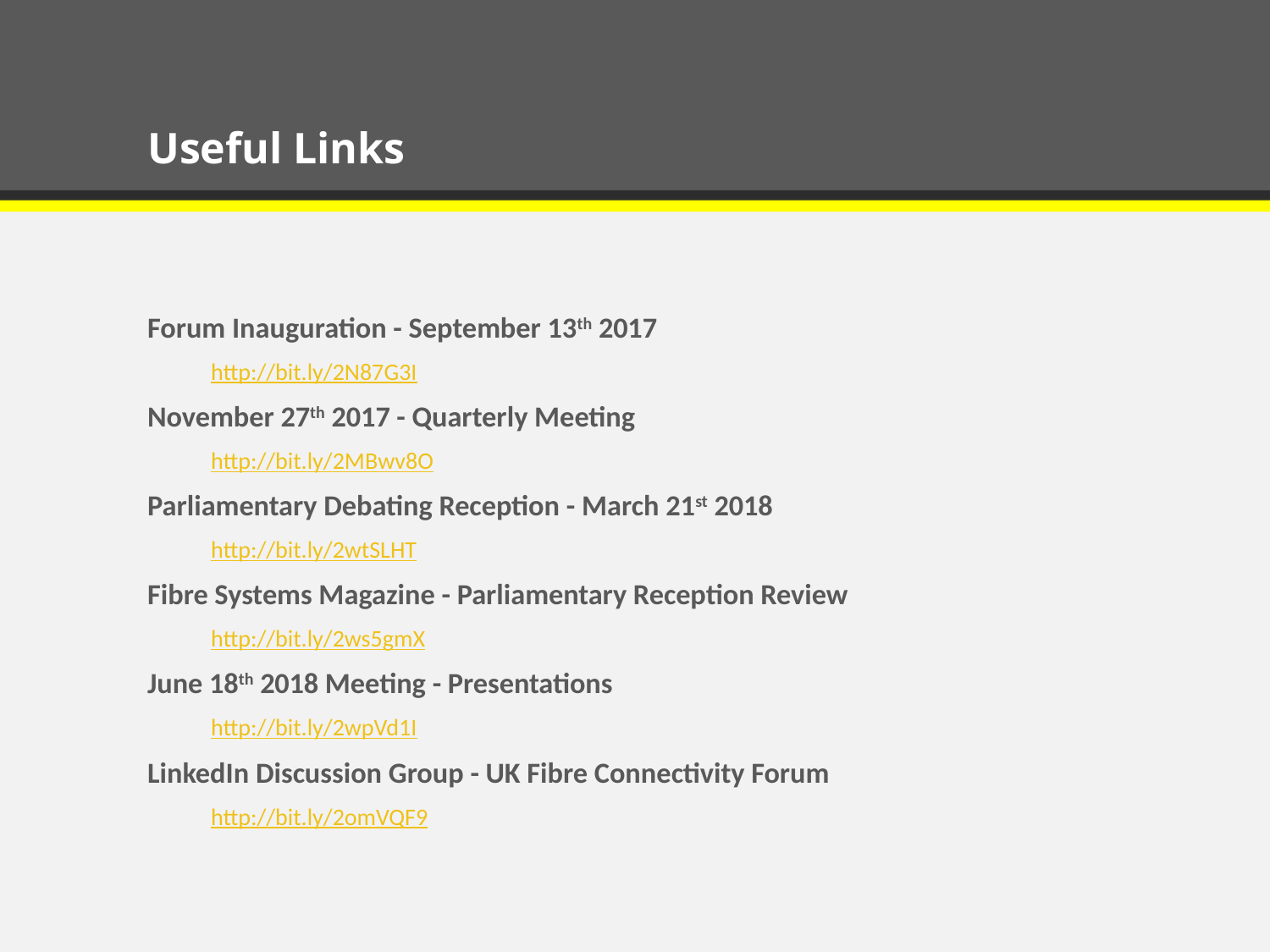

# Useful Links
Forum Inauguration - September 13th 2017
http://bit.ly/2N87G3I
November 27th 2017 - Quarterly Meeting
http://bit.ly/2MBwv8O
Parliamentary Debating Reception - March 21st 2018
http://bit.ly/2wtSLHT
Fibre Systems Magazine - Parliamentary Reception Review
http://bit.ly/2ws5gmX
June 18th 2018 Meeting - Presentations
http://bit.ly/2wpVd1I
LinkedIn Discussion Group - UK Fibre Connectivity Forum
http://bit.ly/2omVQF9